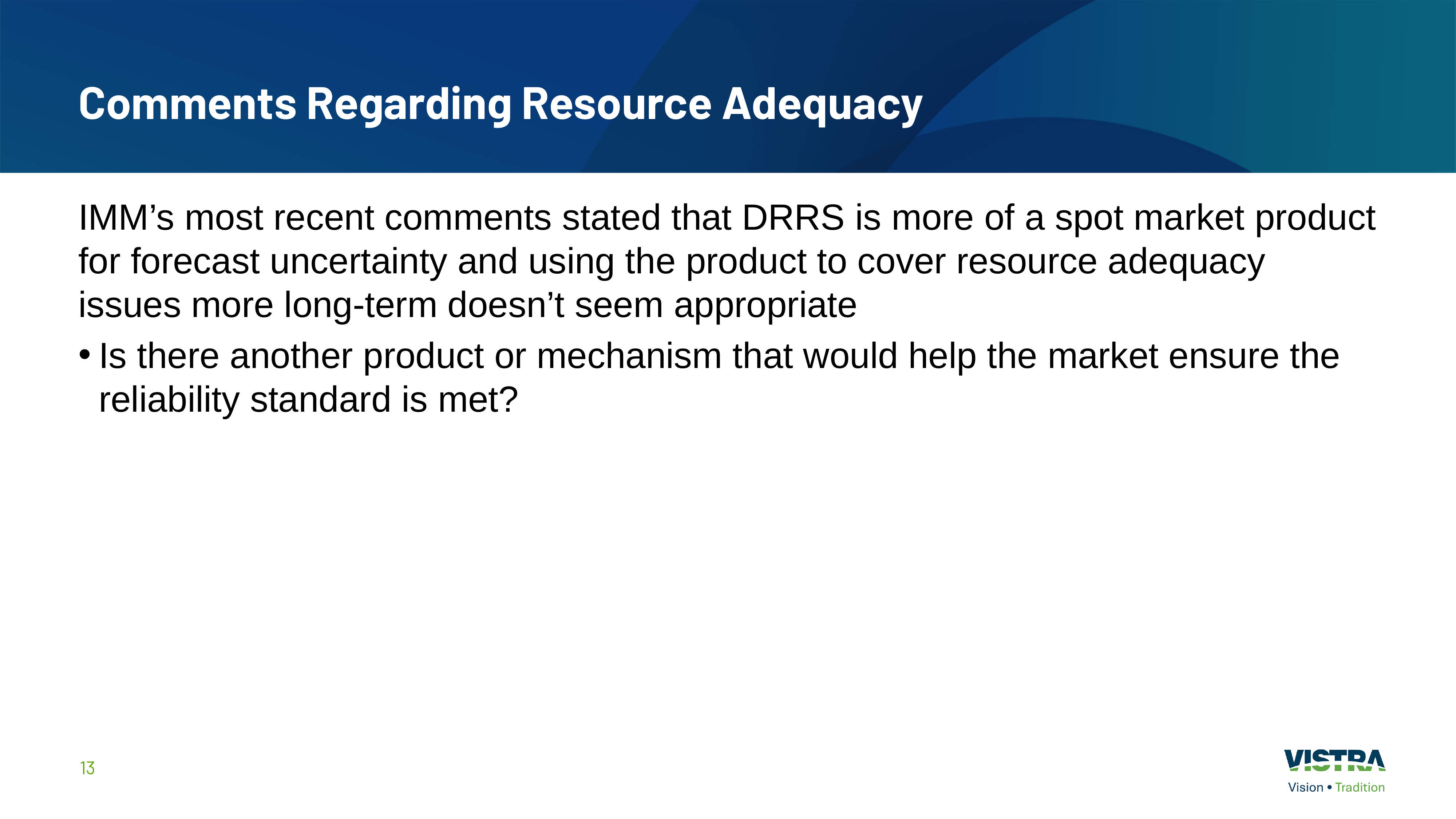

# Comments Regarding Resource Adequacy
IMM’s most recent comments stated that DRRS is more of a spot market product for forecast uncertainty and using the product to cover resource adequacy issues more long-term doesn’t seem appropriate
Is there another product or mechanism that would help the market ensure the reliability standard is met?